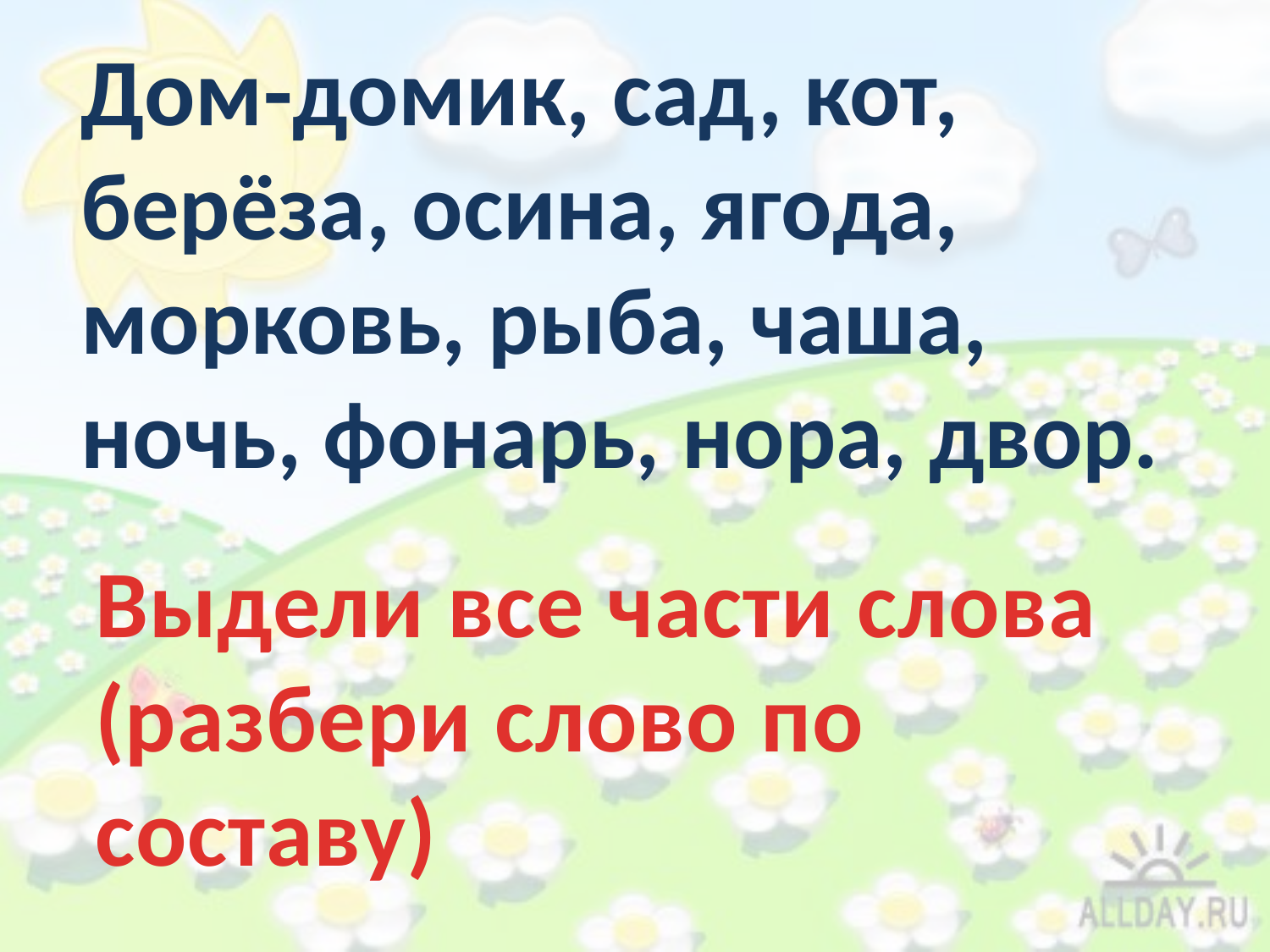

Дом-домик, сад, кот, берёза, осина, ягода, морковь, рыба, чаша, ночь, фонарь, нора, двор.
Выдели все части слова (разбери слово по составу)